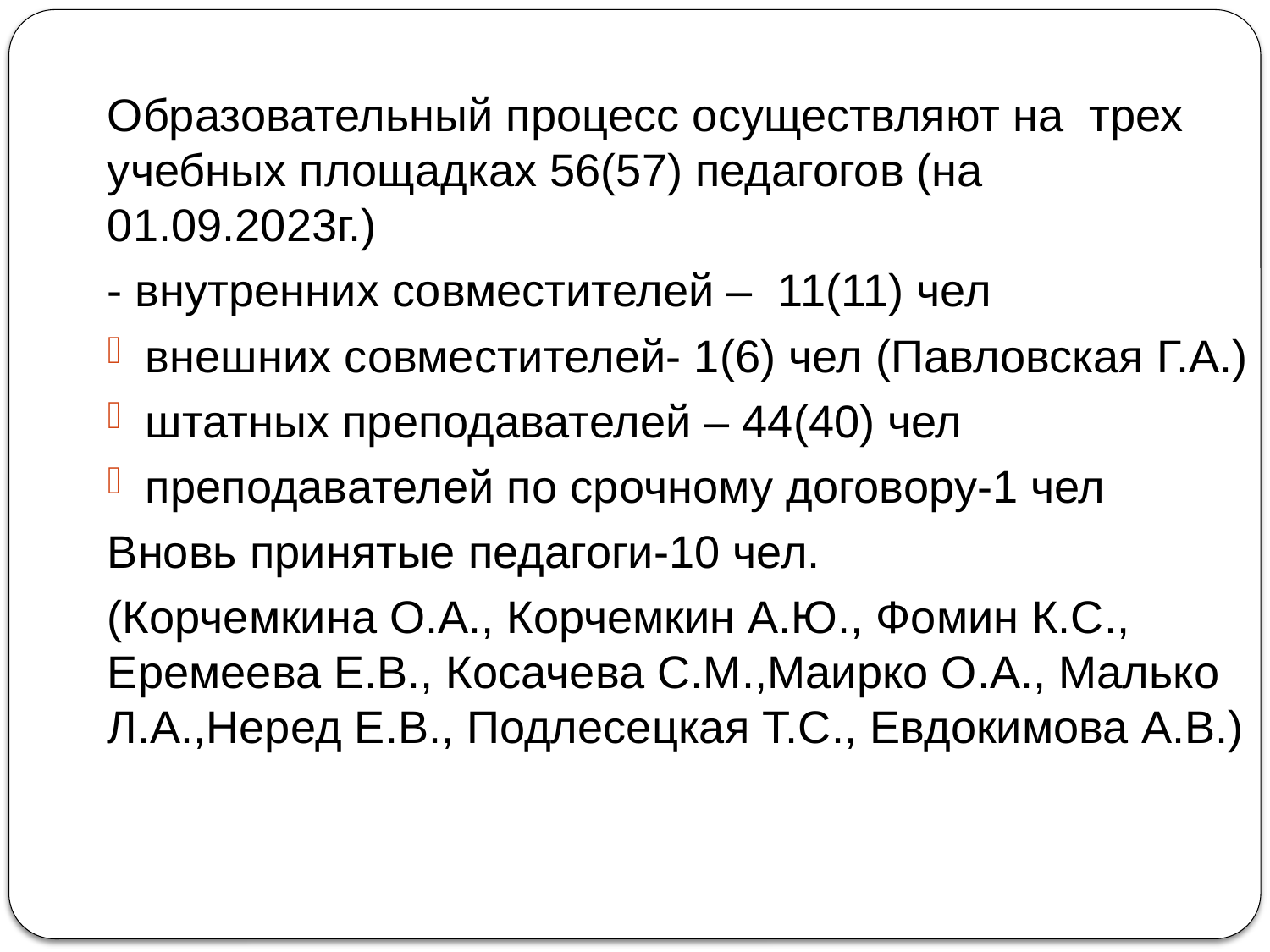

Образовательный процесс осуществляют на  трех учебных площадках 56(57) педагогов (на 01.09.2023г.)
- внутренних совместителей –  11(11) чел
внешних совместителей- 1(6) чел (Павловская Г.А.)
штатных преподавателей – 44(40) чел
преподавателей по срочному договору-1 чел
Вновь принятые педагоги-10 чел.
(Корчемкина О.А., Корчемкин А.Ю., Фомин К.С., Еремеева Е.В., Косачева С.М.,Маирко О.А., Малько Л.А.,Неред Е.В., Подлесецкая Т.С., Евдокимова А.В.)